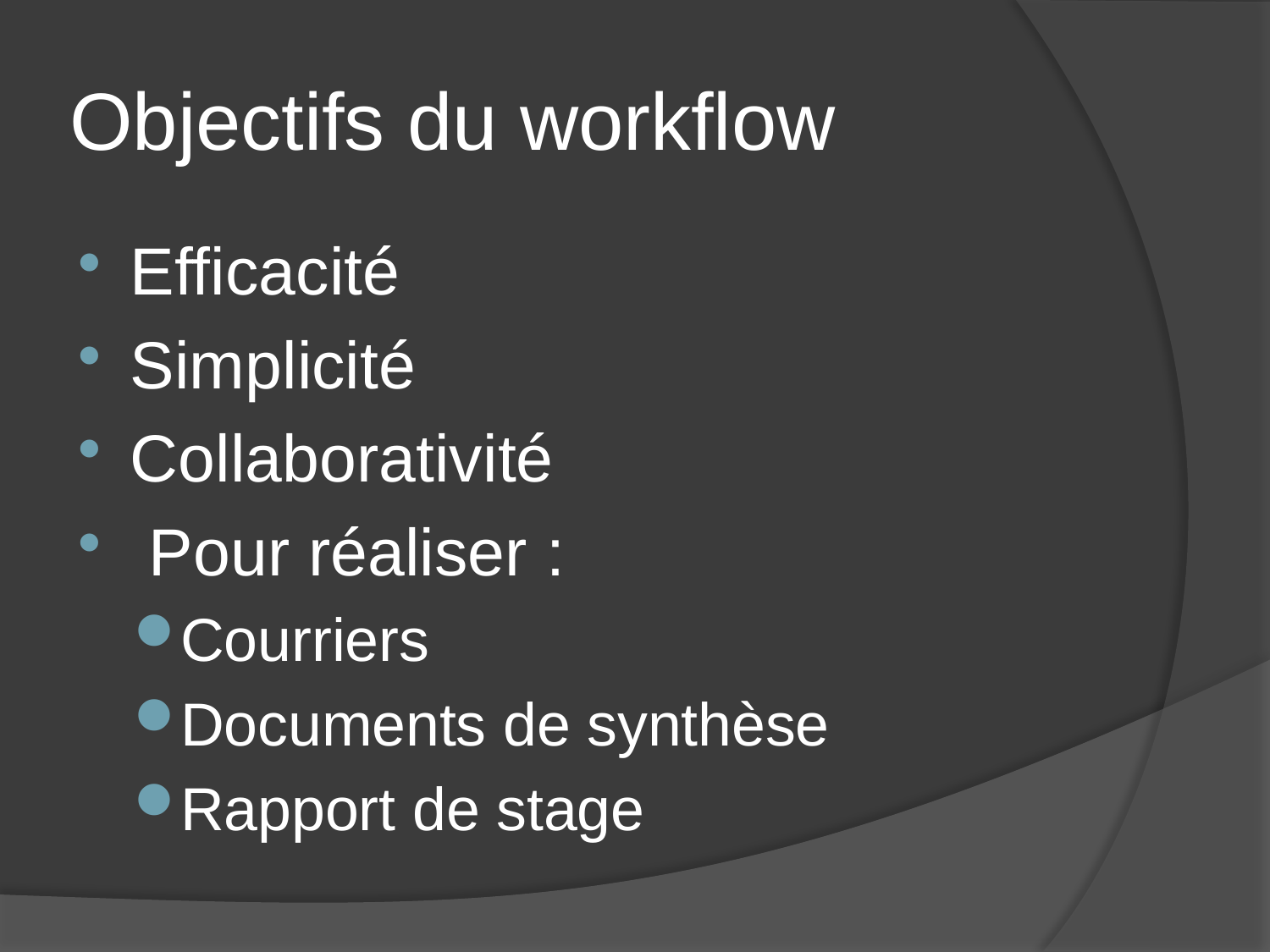

# Objectifs du workflow
Efficacité
Simplicité
Collaborativité
 Pour réaliser :
Courriers
Documents de synthèse
Rapport de stage